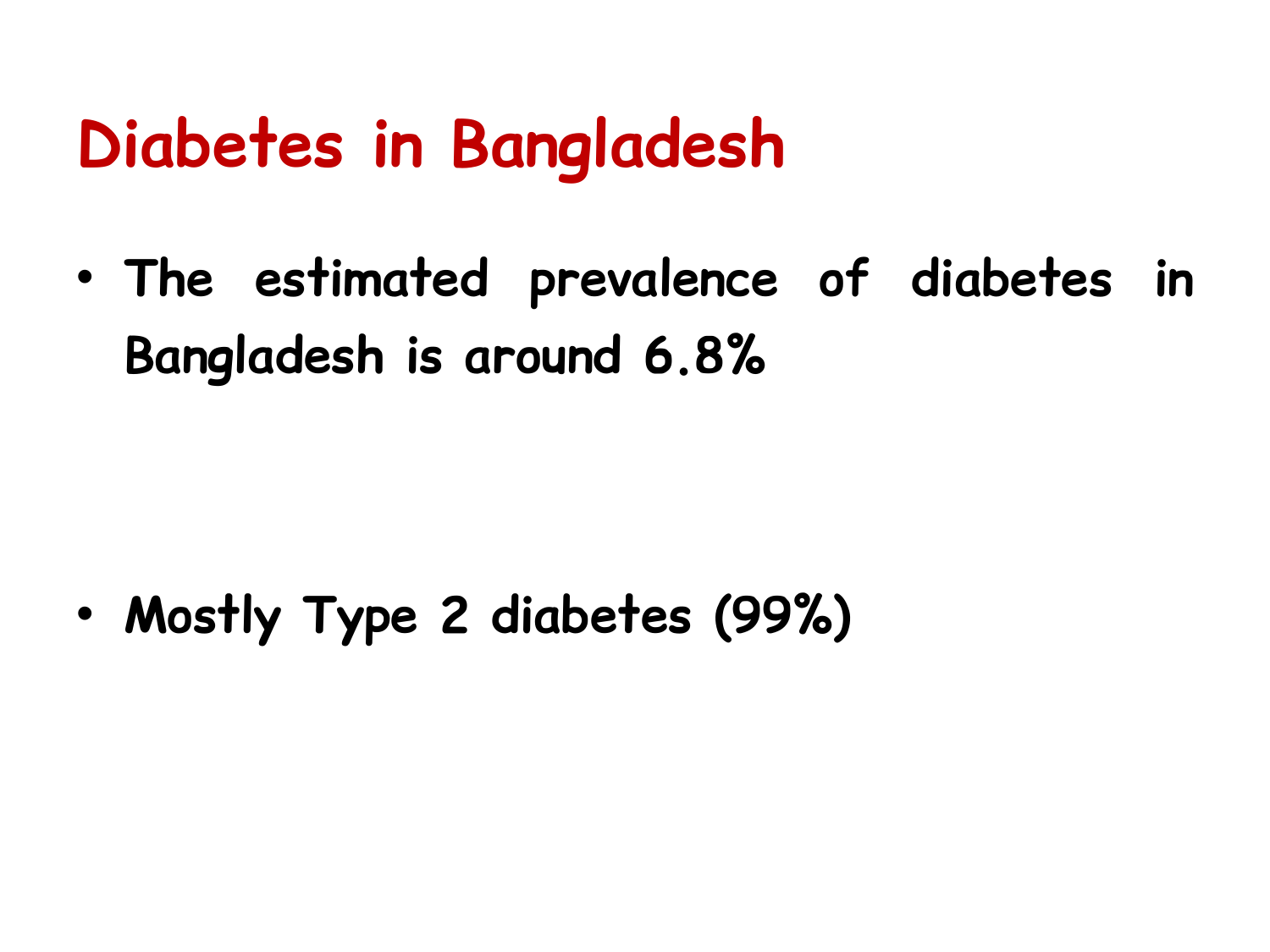

# Diabetes in Bangladesh
The estimated prevalence of diabetes in Bangladesh is around 6.8%

Mostly Type 2 diabetes (99%)